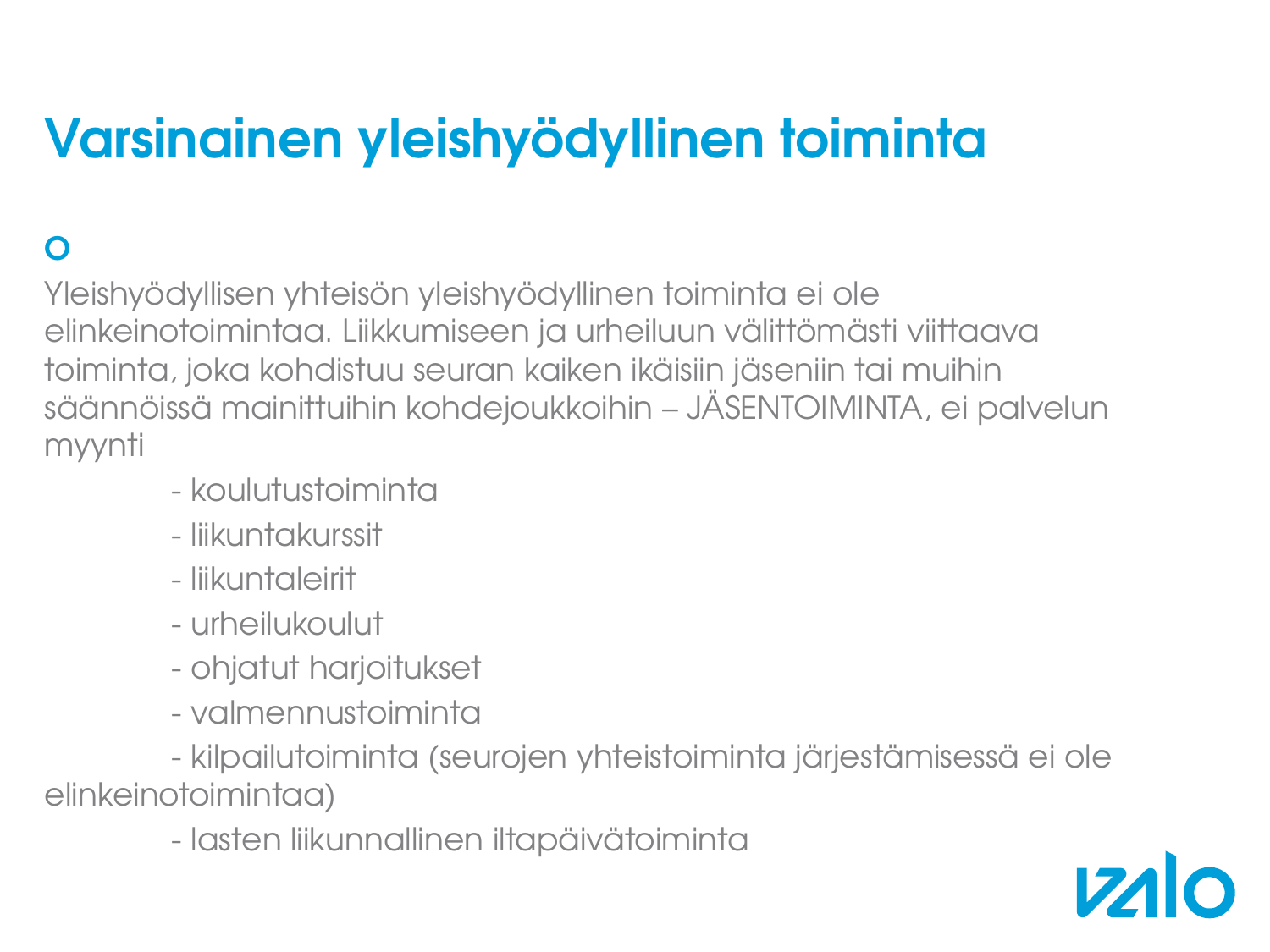

# Varsinainen yleishyödyllinen toiminta
O
Yleishyödyllisen yhteisön yleishyödyllinen toiminta ei ole elinkeinotoimintaa. Liikkumiseen ja urheiluun välittömästi viittaava toiminta, joka kohdistuu seuran kaiken ikäisiin jäseniin tai muihin säännöissä mainittuihin kohdejoukkoihin – JÄSENTOIMINTA, ei palvelun myynti
	- koulutustoiminta
	- liikuntakurssit
	- liikuntaleirit
	- urheilukoulut
	- ohjatut harjoitukset
	- valmennustoiminta
	- kilpailutoiminta (seurojen yhteistoiminta järjestämisessä ei ole elinkeinotoimintaa)
	- lasten liikunnallinen iltapäivätoiminta